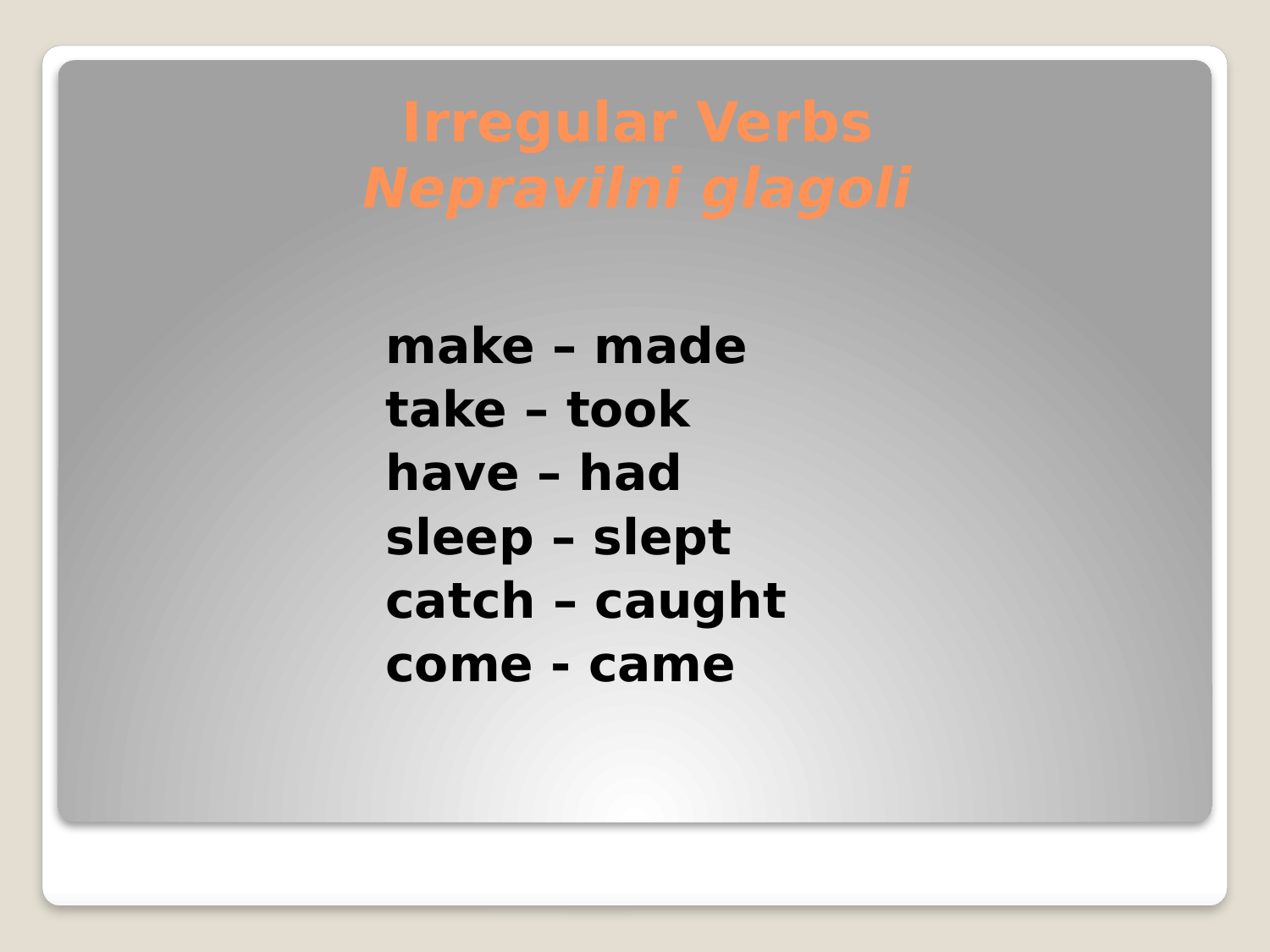

# Irregular Verbs Nepravilni glagoli

			make – made
			take – took
			have – had
			sleep – slept
			catch – caught
			come - came